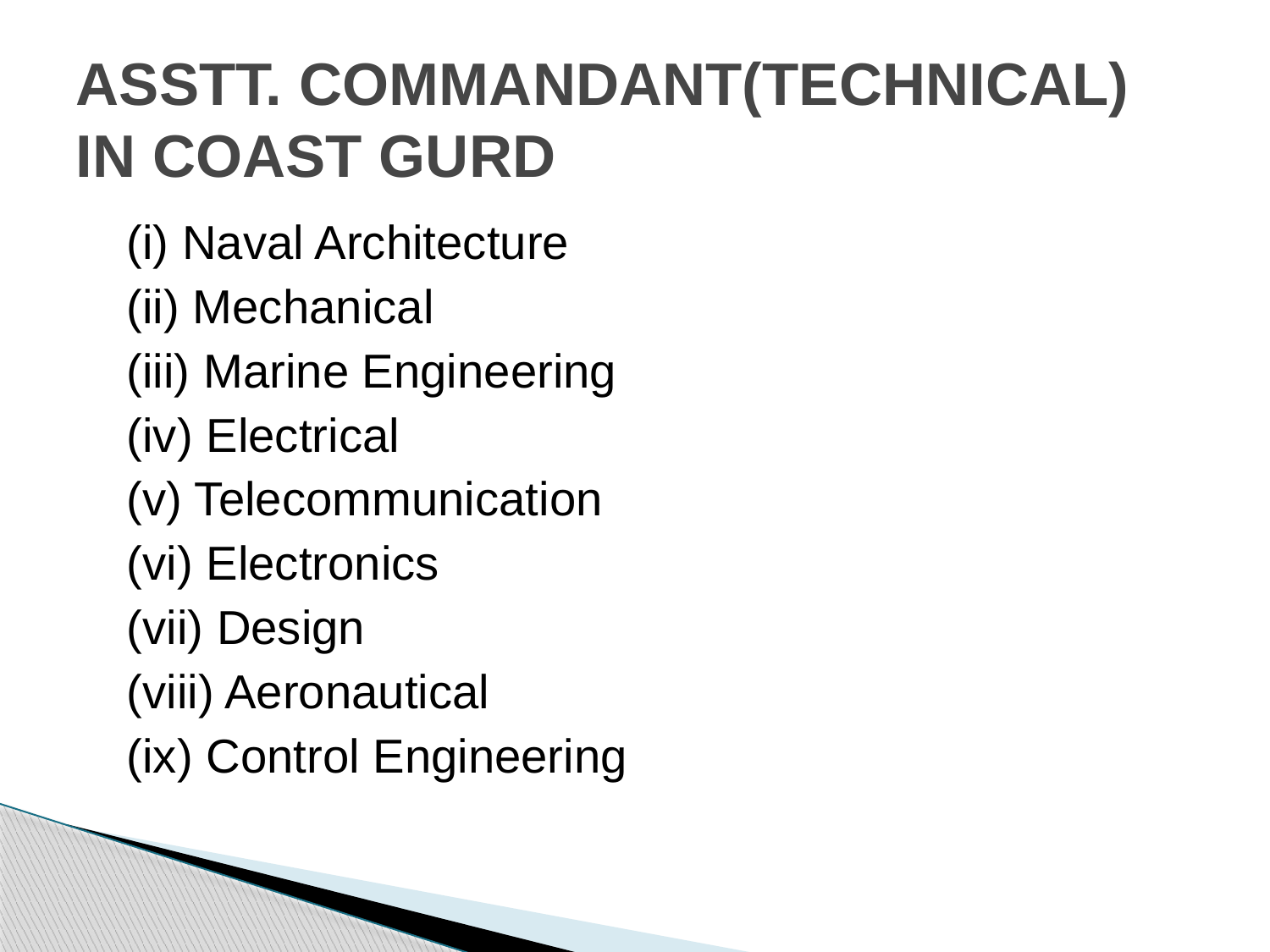

# ASSTT. COMMANDANT(TECHNICAL) IN COAST GURD
	(i) Naval Architecture
	(ii) Mechanical
	(iii) Marine Engineering
	(iv) Electrical
	(v) Telecommunication
	(vi) Electronics
	(vii) Design
	(viii) Aeronautical
	(ix) Control Engineering